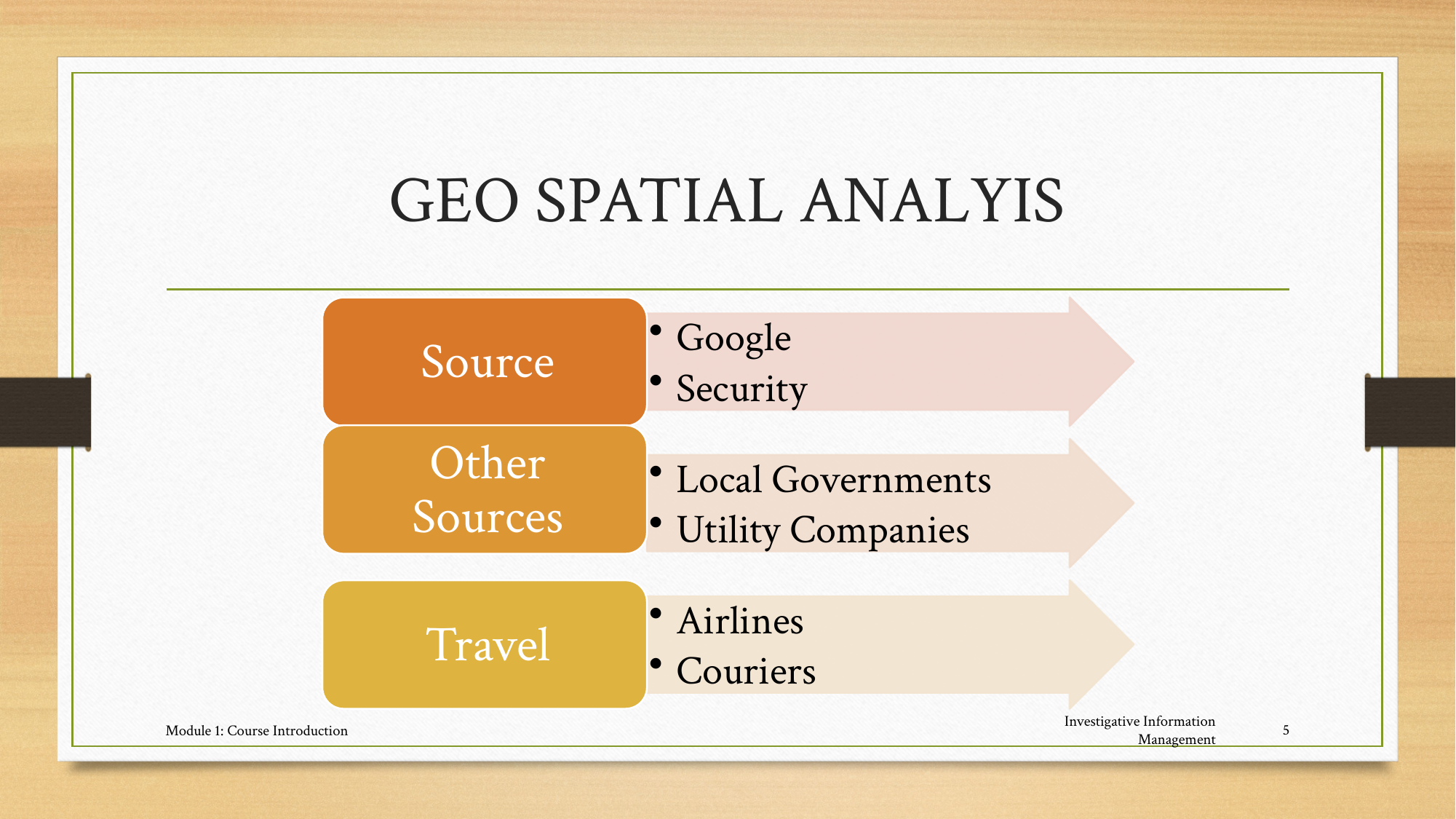

# GEO SPATIAL ANALYIS
Google
Security
Source
Local Governments
Utility Companies
Other Sources
Airlines
Couriers
Travel
Module 1: Course Introduction
Investigative Information Management
 5